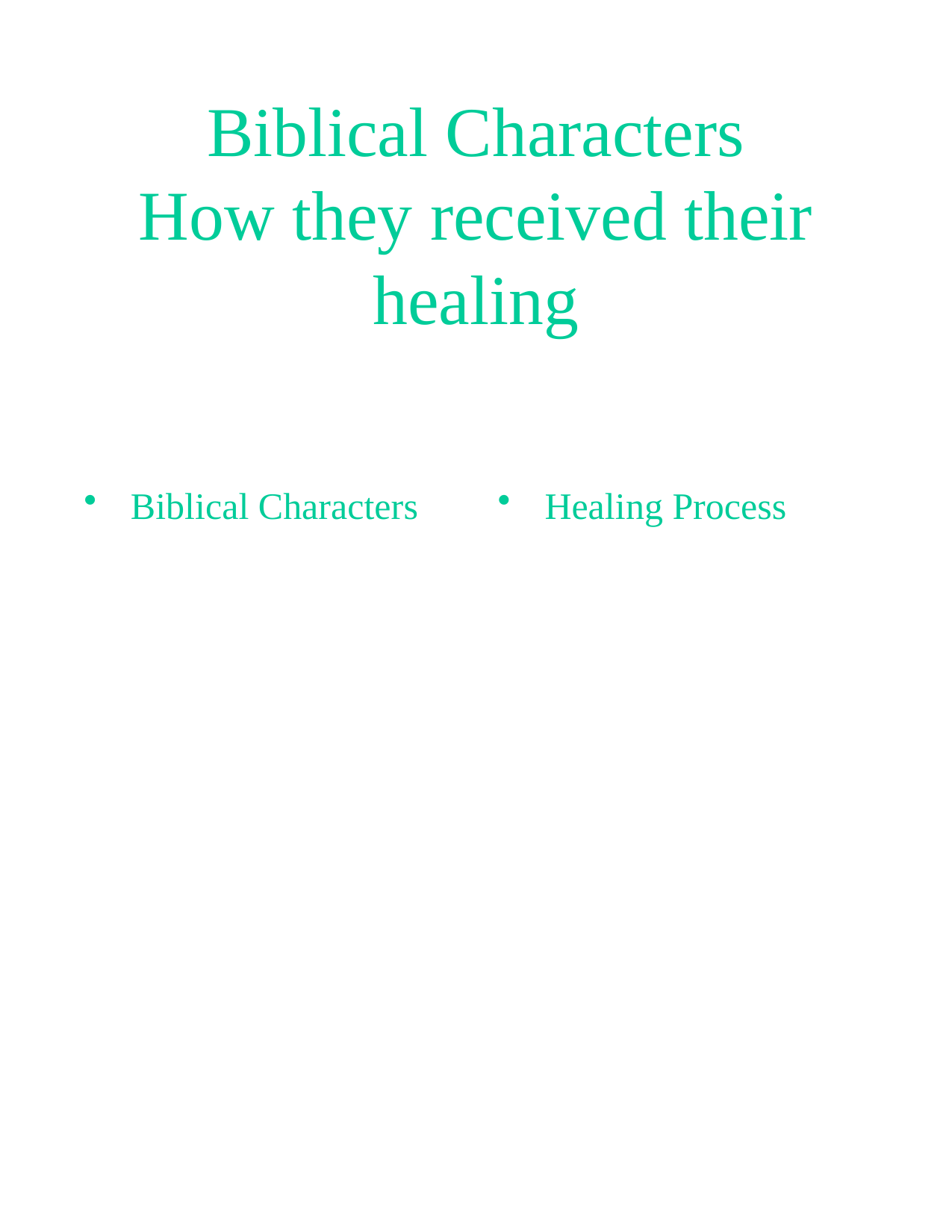

# Biblical Characters How they received their healing
Biblical Characters
Healing Process